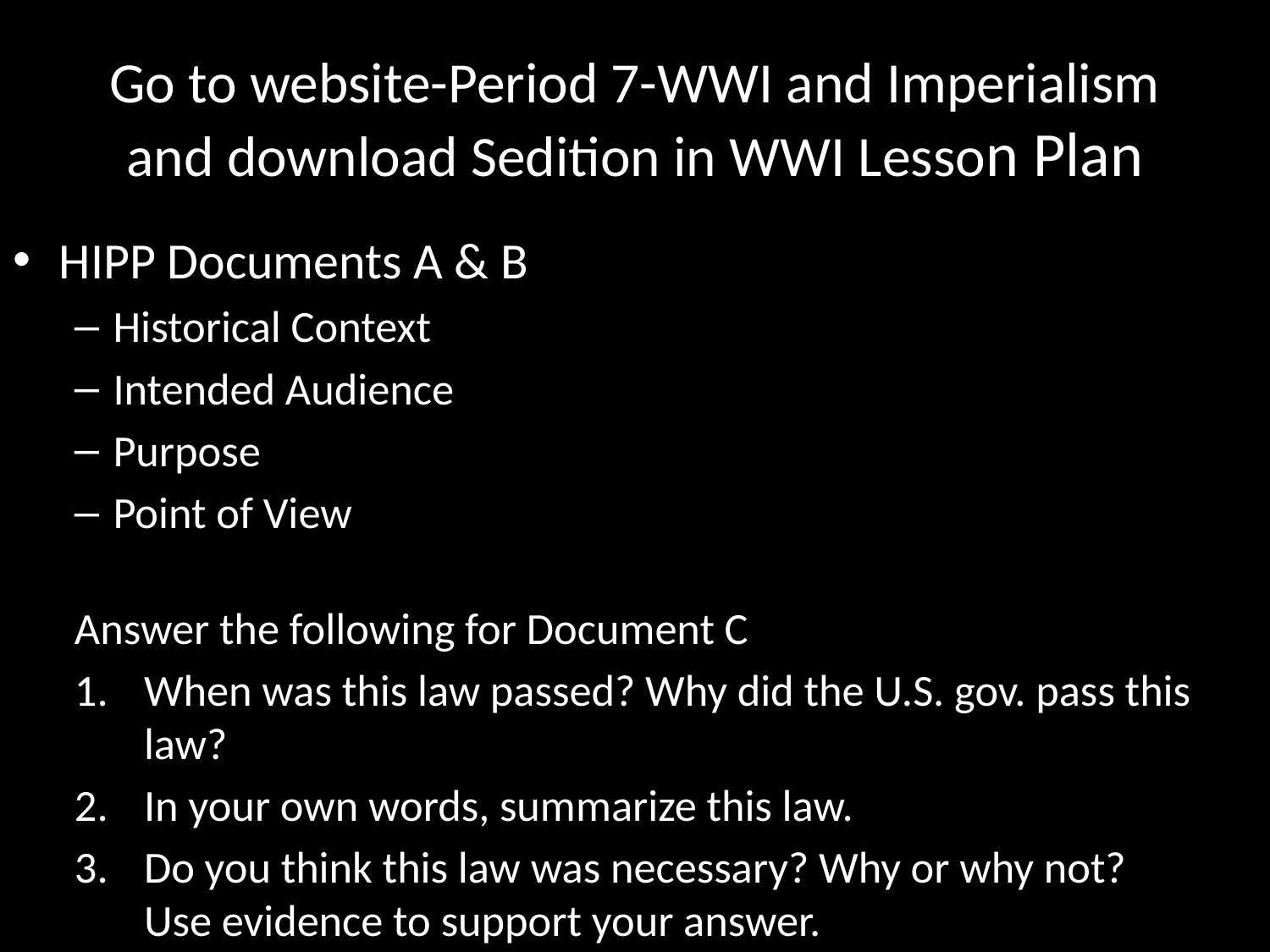

# Go to website-Period 7-WWI and Imperialism and download Sedition in WWI Lesson Plan
HIPP Documents A & B
Historical Context
Intended Audience
Purpose
Point of View
Answer the following for Document C
When was this law passed? Why did the U.S. gov. pass this law?
In your own words, summarize this law.
Do you think this law was necessary? Why or why not? Use evidence to support your answer.